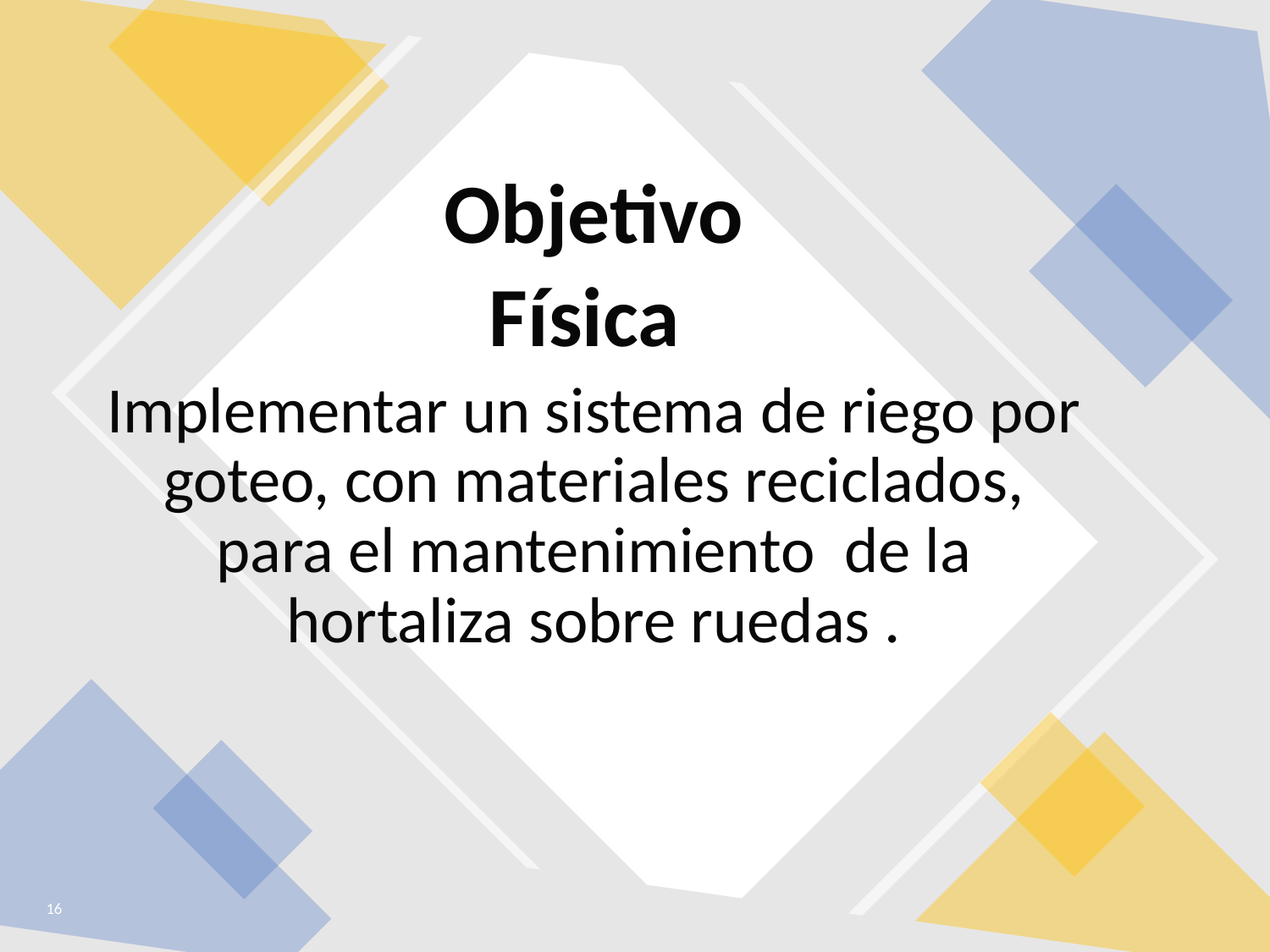

Objetivo
Física
Implementar un sistema de riego por goteo, con materiales reciclados, para el mantenimiento  de la hortaliza sobre ruedas .

16